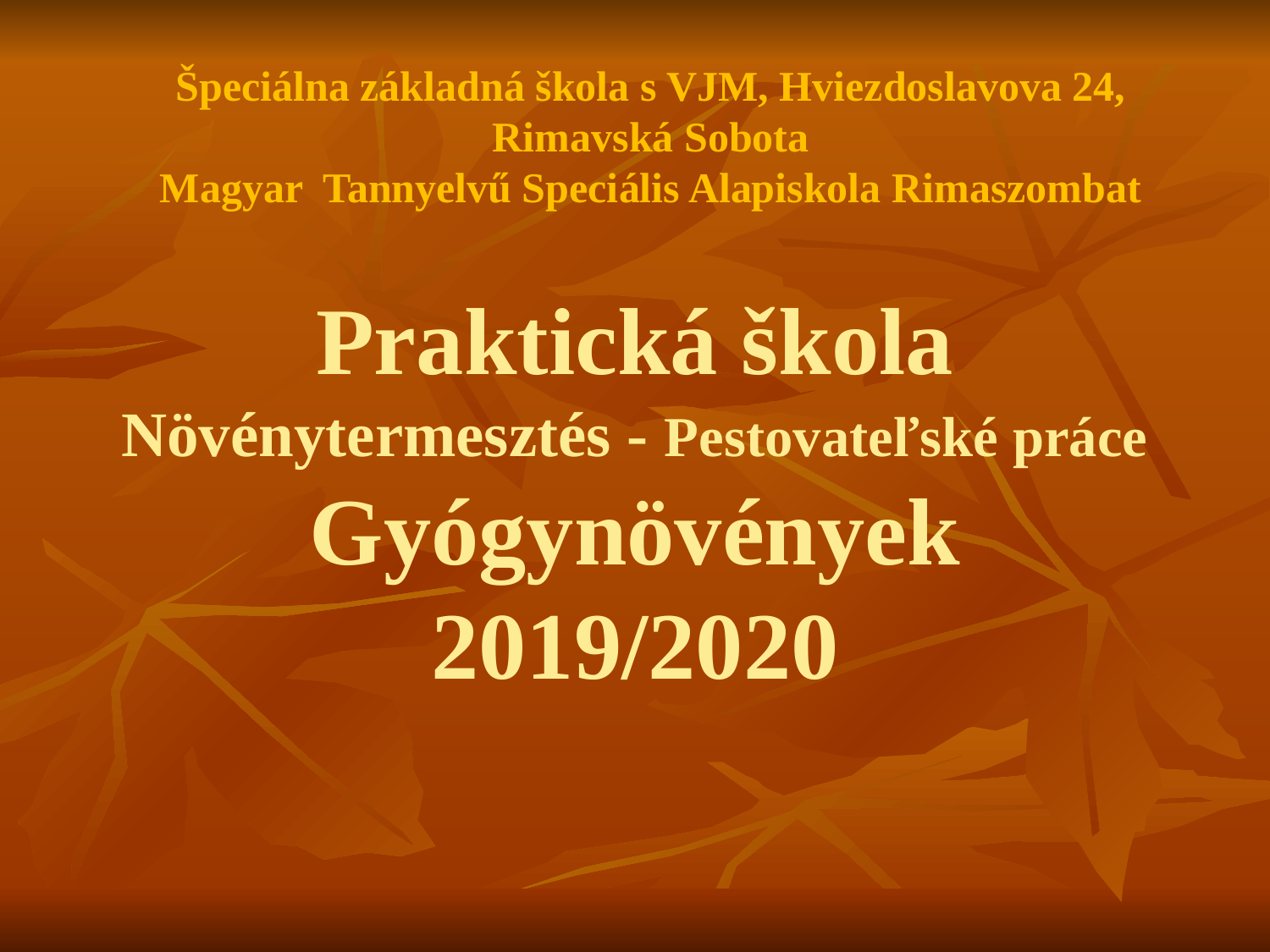

Špeciálna základná škola s VJM, Hviezdoslavova 24, Rimavská Sobota
Magyar  Tannyelvű Speciális Alapiskola Rimaszombat
# Praktická škola Növénytermesztés - Pestovateľské práce Gyógynövények 2019/2020